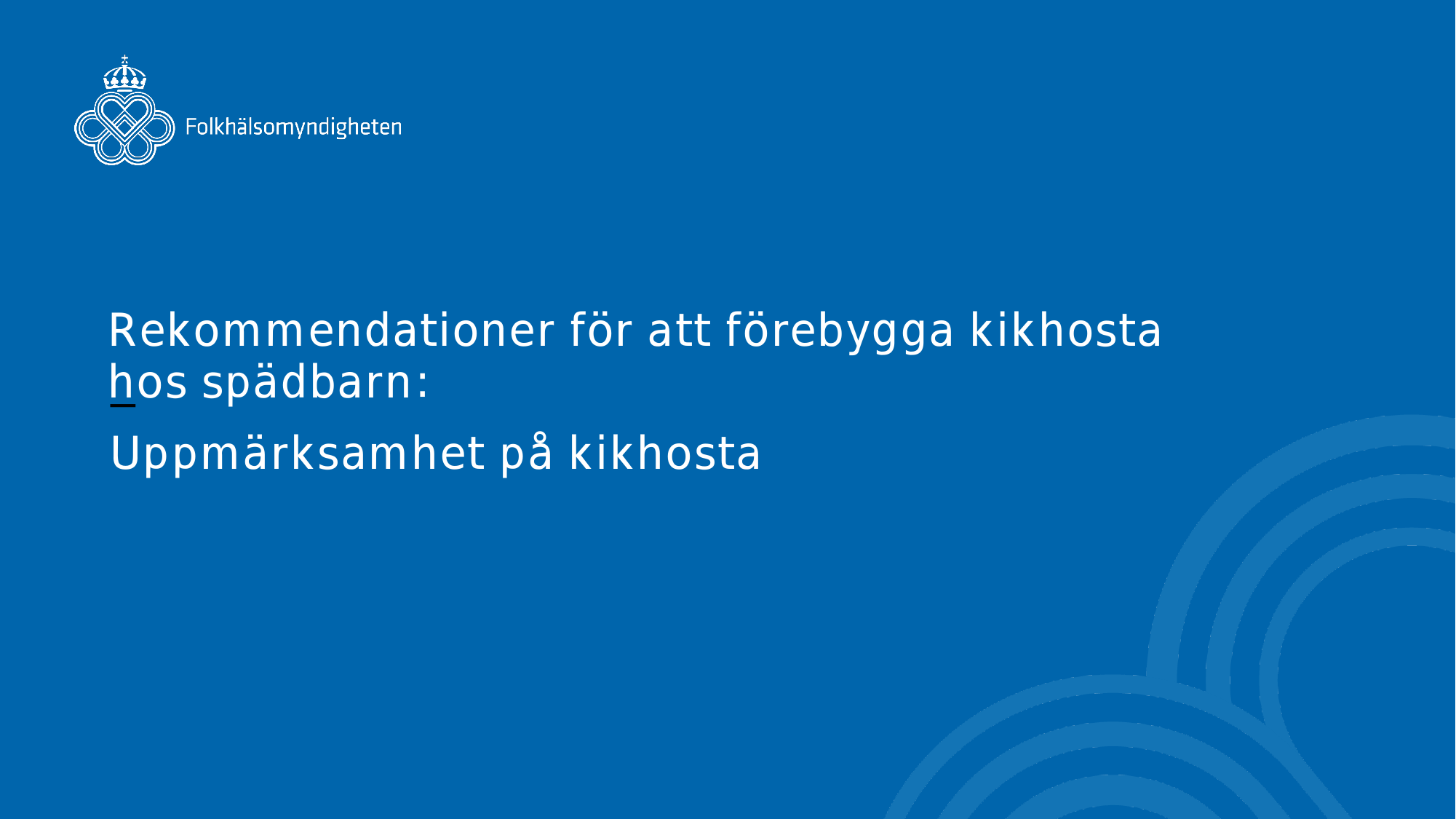

# Rekommendationer för att förebygga kikhosta hos spädbarn:
–
Uppmärksamhet på kikhosta